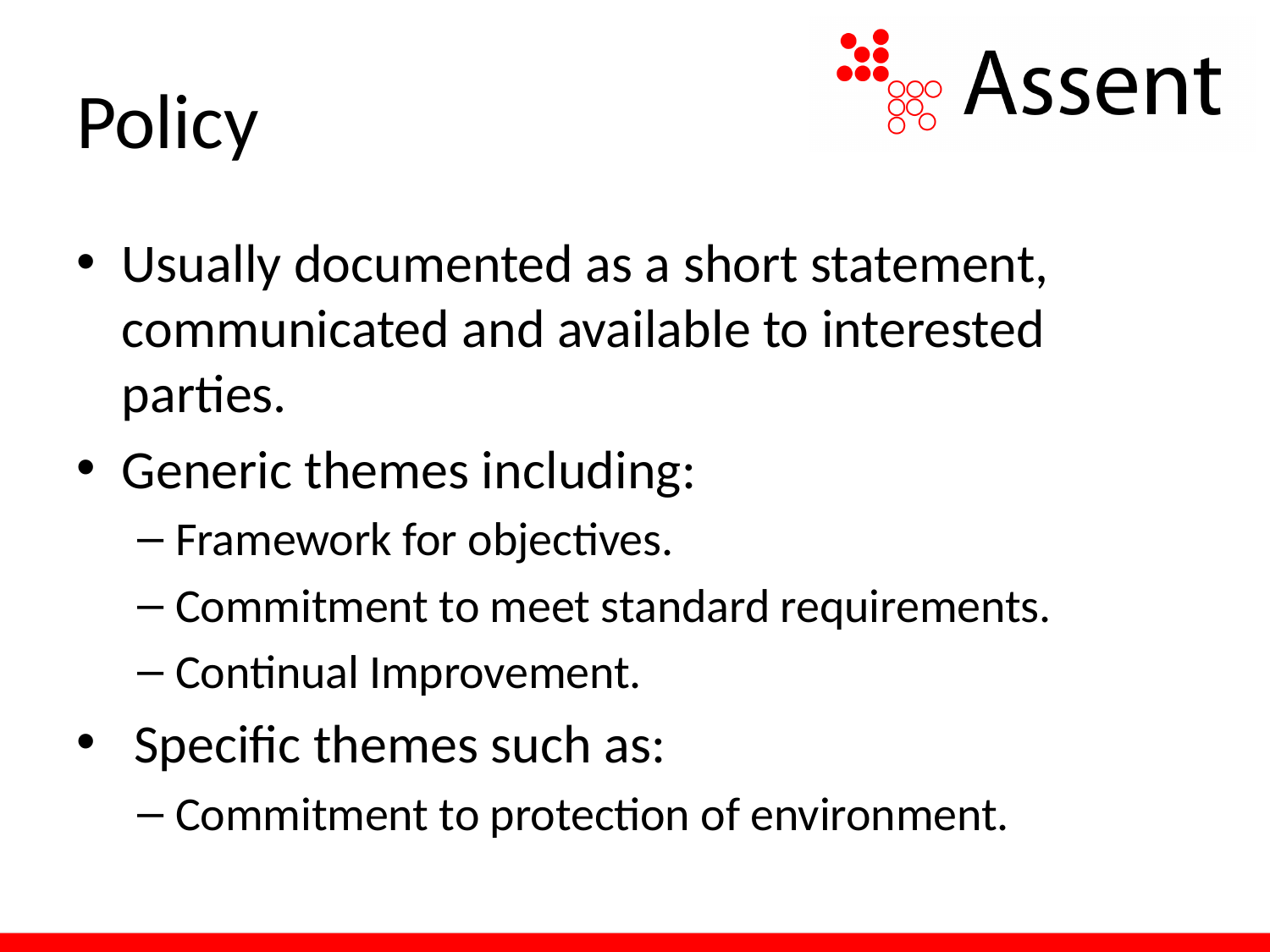

# Policy
Usually documented as a short statement, communicated and available to interested parties.
Generic themes including:
Framework for objectives.
Commitment to meet standard requirements.
Continual Improvement.
 Specific themes such as:
Commitment to protection of environment.